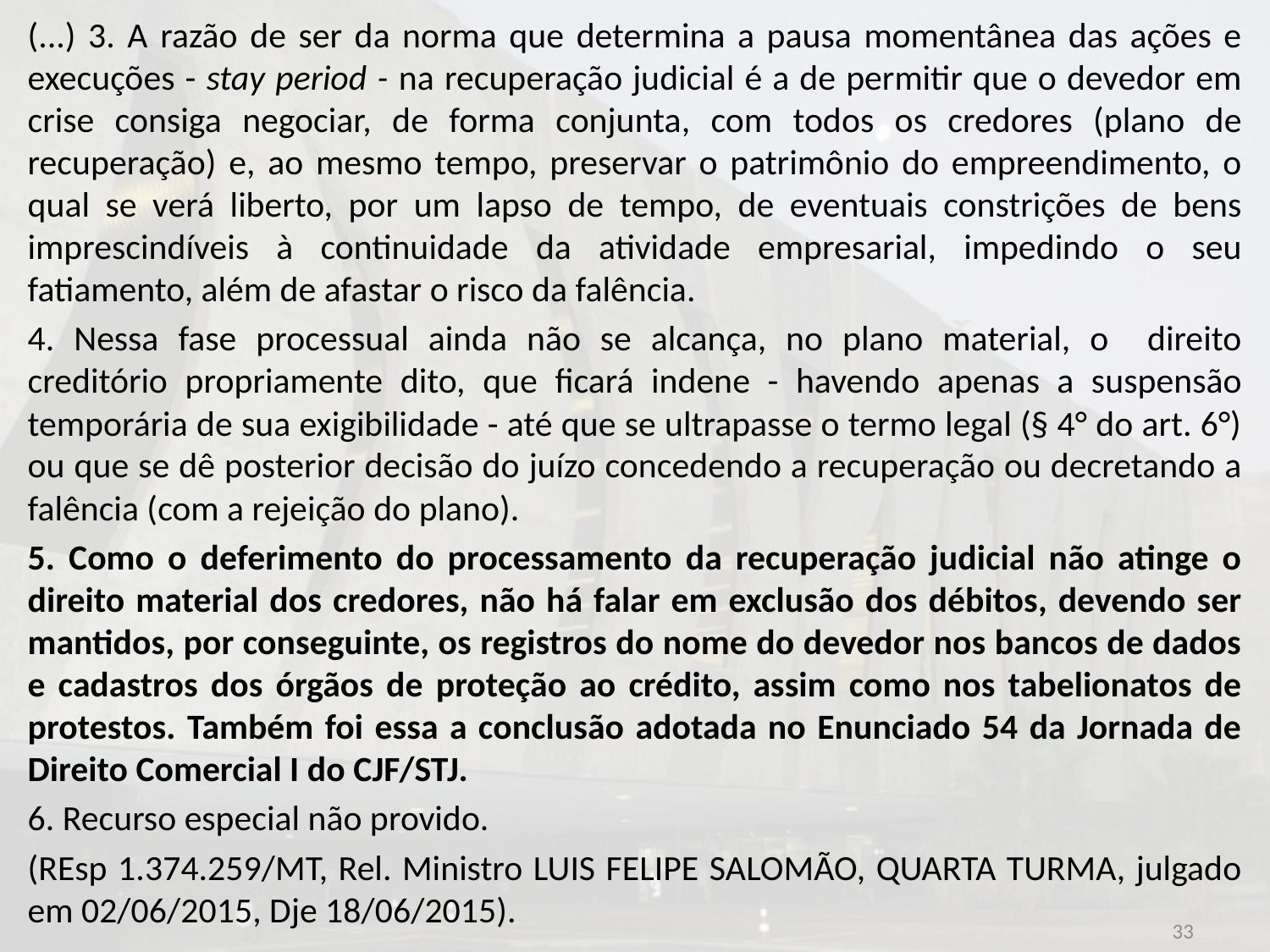

(...) 3. A razão de ser da norma que determina a pausa momentânea das ações e execuções - stay period - na recuperação judicial é a de permitir que o devedor em crise consiga negociar, de forma conjunta, com todos os credores (plano de recuperação) e, ao mesmo tempo, preservar o patrimônio do empreendimento, o qual se verá liberto, por um lapso de tempo, de eventuais constrições de bens imprescindíveis à continuidade da atividade empresarial, impedindo o seu fatiamento, além de afastar o risco da falência.
4. Nessa fase processual ainda não se alcança, no plano material, o  direito creditório propriamente dito, que ficará indene - havendo apenas a suspensão temporária de sua exigibilidade - até que se ultrapasse o termo legal (§ 4° do art. 6°) ou que se dê posterior decisão do juízo concedendo a recuperação ou decretando a falência (com a rejeição do plano).
5. Como o deferimento do processamento da recuperação judicial não atinge o direito material dos credores, não há falar em exclusão dos débitos, devendo ser mantidos, por conseguinte, os registros do nome do devedor nos bancos de dados e cadastros dos órgãos de proteção ao crédito, assim como nos tabelionatos de protestos. Também foi essa a conclusão adotada no Enunciado 54 da Jornada de Direito Comercial I do CJF/STJ.
6. Recurso especial não provido.
(REsp 1.374.259/MT, Rel. Ministro LUIS FELIPE SALOMÃO, QUARTA TURMA, julgado em 02/06/2015, Dje 18/06/2015).
33